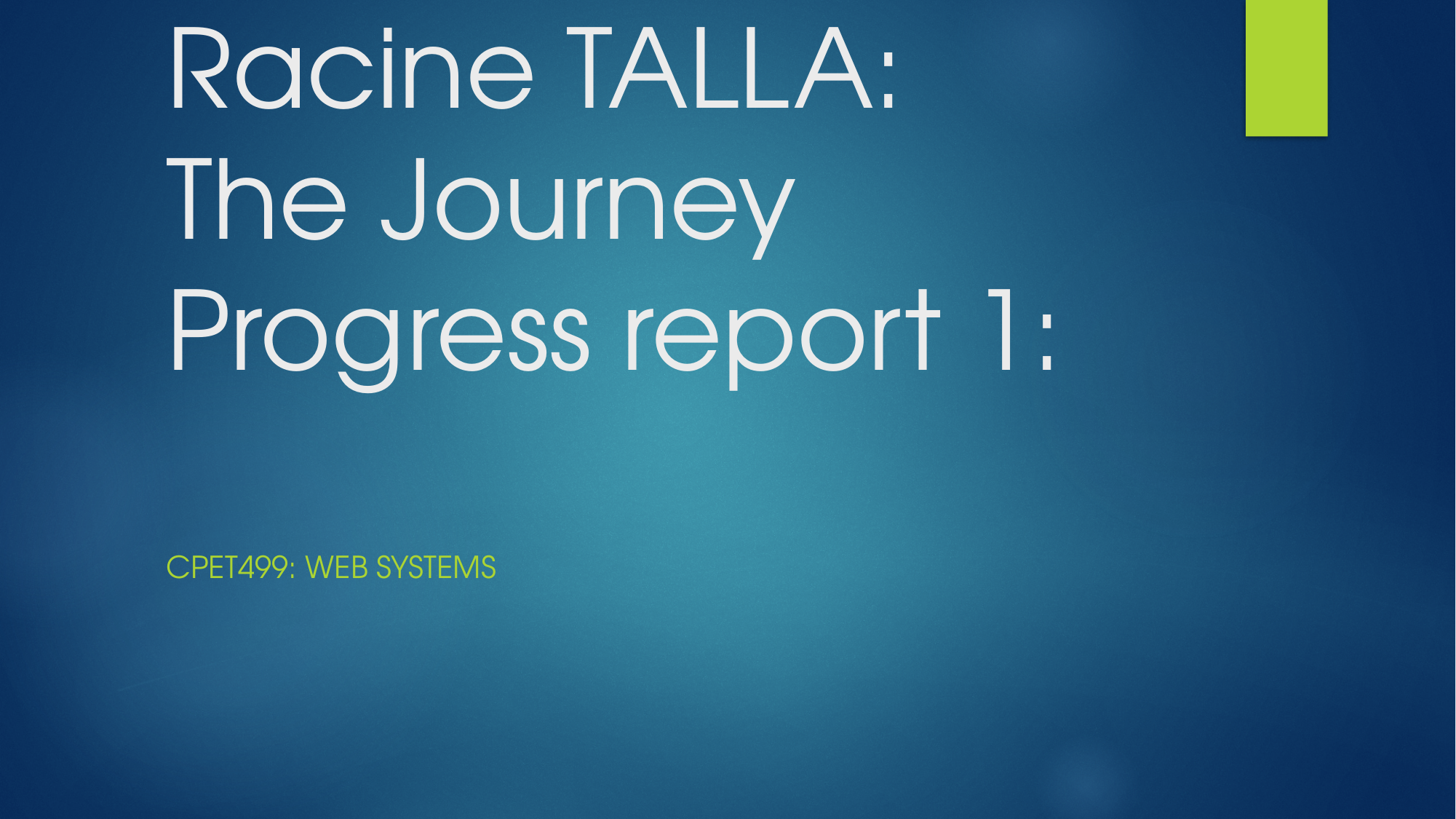

# Racine TALLA: The Journey Progress report 1:
CPET499: Web systems